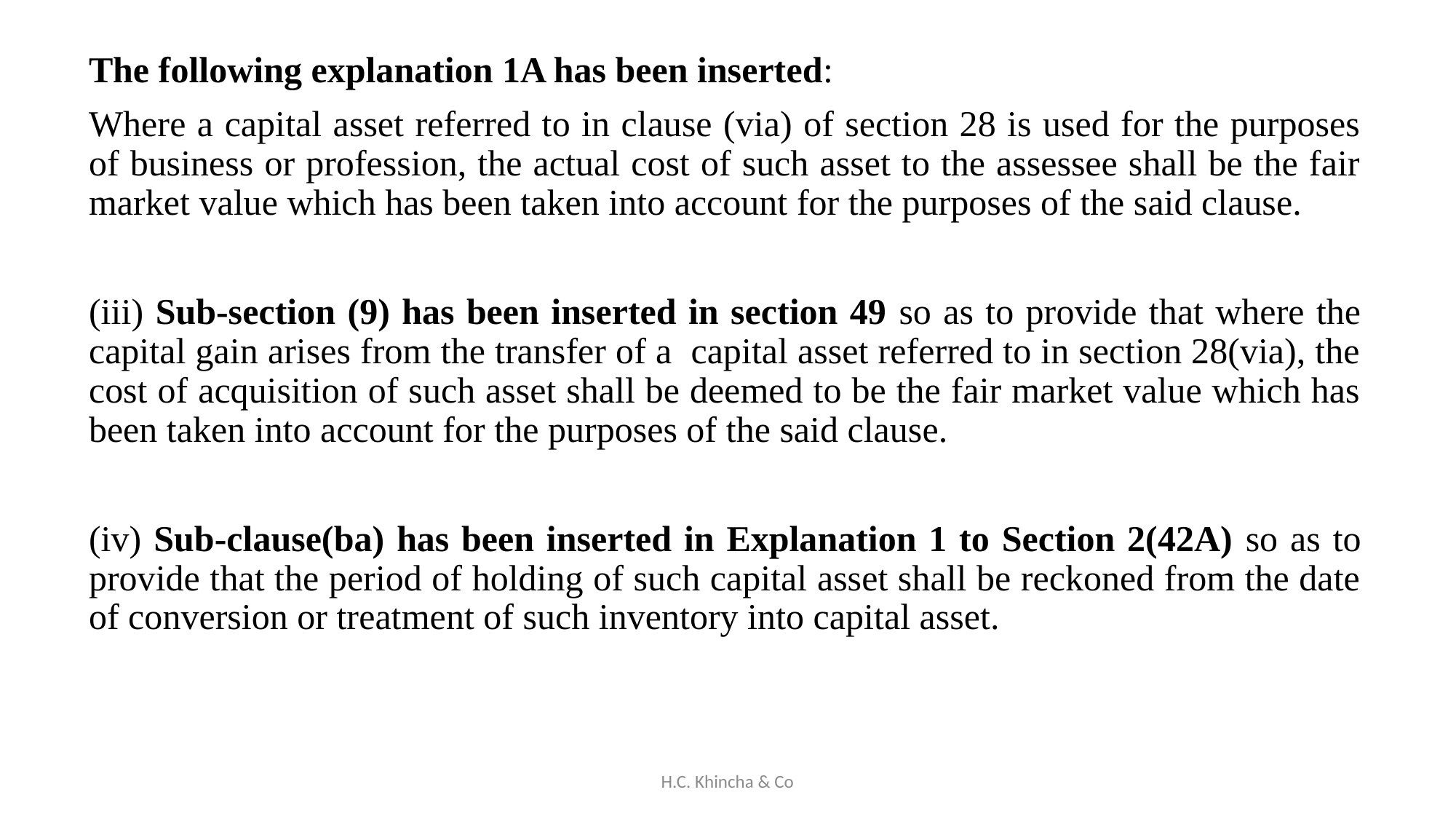

The following explanation 1A has been inserted:
Where a capital asset referred to in clause (via) of section 28 is used for the purposes of business or profession, the actual cost of such asset to the assessee shall be the fair market value which has been taken into account for the purposes of the said clause.

(iii) Sub-section (9) has been inserted in section 49 so as to provide that where the capital gain arises from the transfer of a  capital asset referred to in section 28(via), the cost of acquisition of such asset shall be deemed to be the fair market value which has been taken into account for the purposes of the said clause.

(iv) Sub-clause(ba) has been inserted in Explanation 1 to Section 2(42A) so as to provide that the period of holding of such capital asset shall be reckoned from the date of conversion or treatment of such inventory into capital asset.
H.C. Khincha & Co